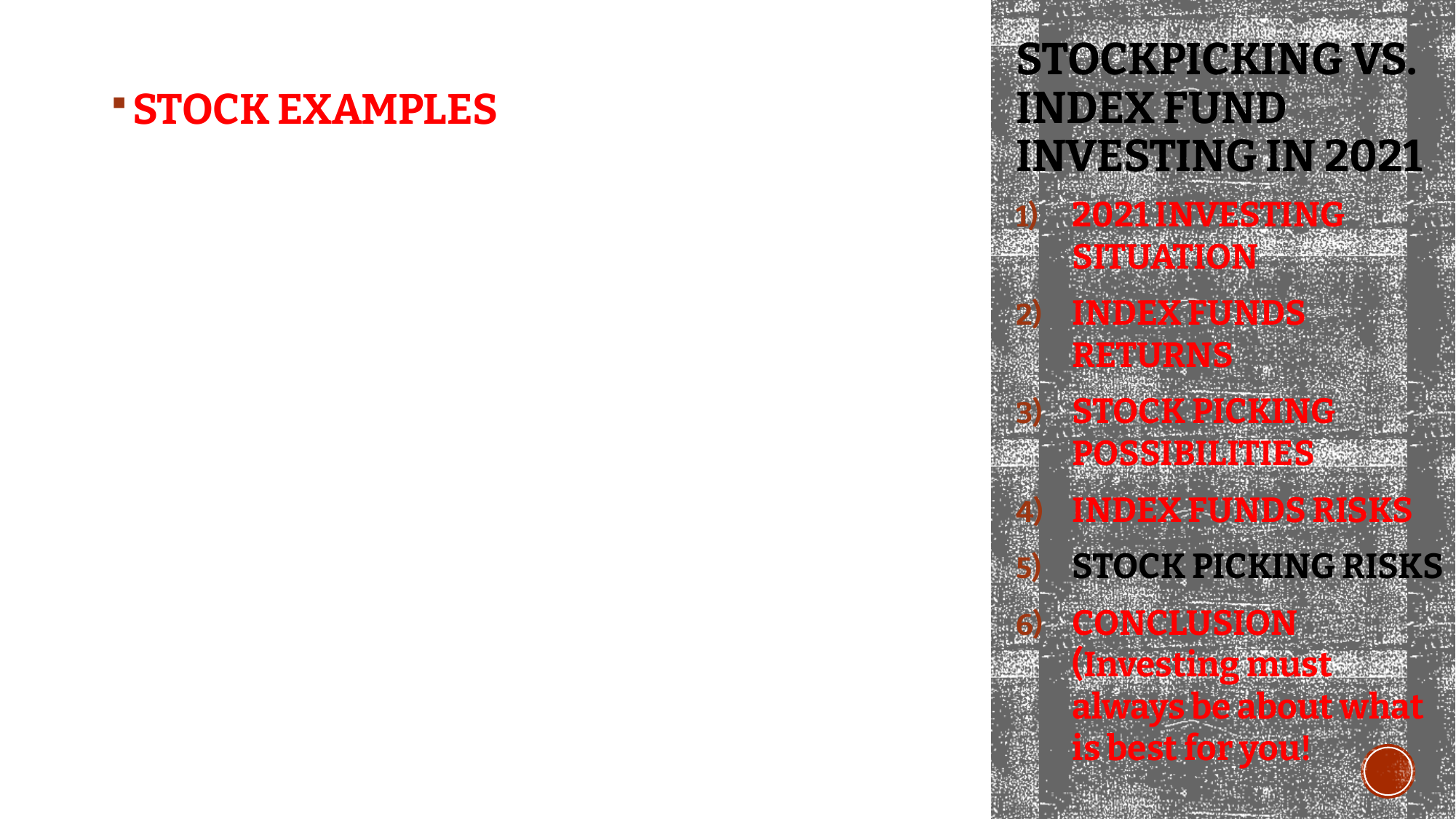

# STOCKPICKING vs. INDEX FUND INVESTING IN 2021
STOCK EXAMPLES

2021 INVESTING SITUATION
INDEX FUNDS RETURNS
STOCK PICKING POSSIBILITIES
INDEX FUNDS RISKS
STOCK PICKING RISKS
CONCLUSION (Investing must always be about what is best for you!